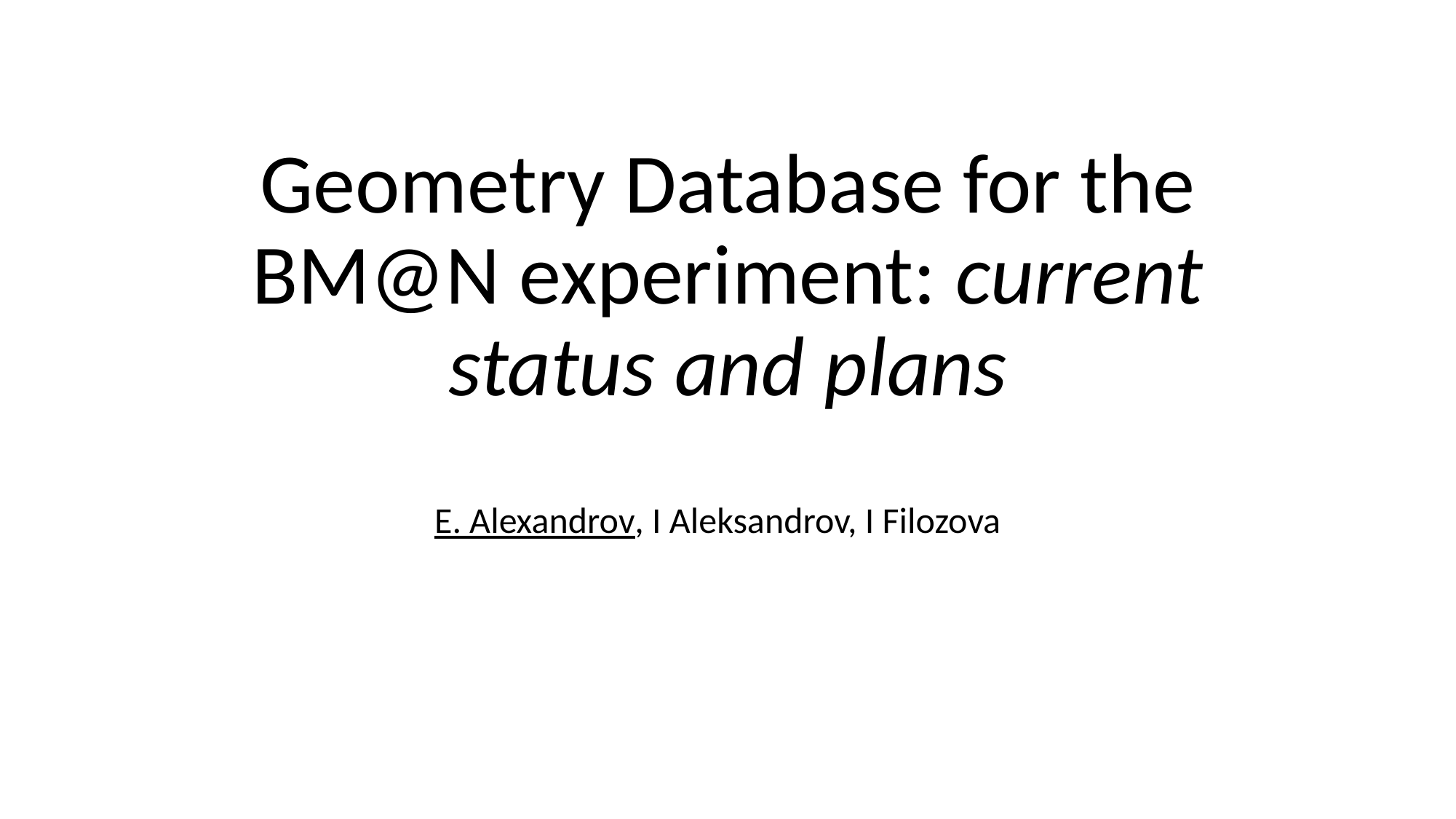

# Geometry Database for the BM@N experiment: current status and plans
E. Alexandrov, I Aleksandrov, I Filozova